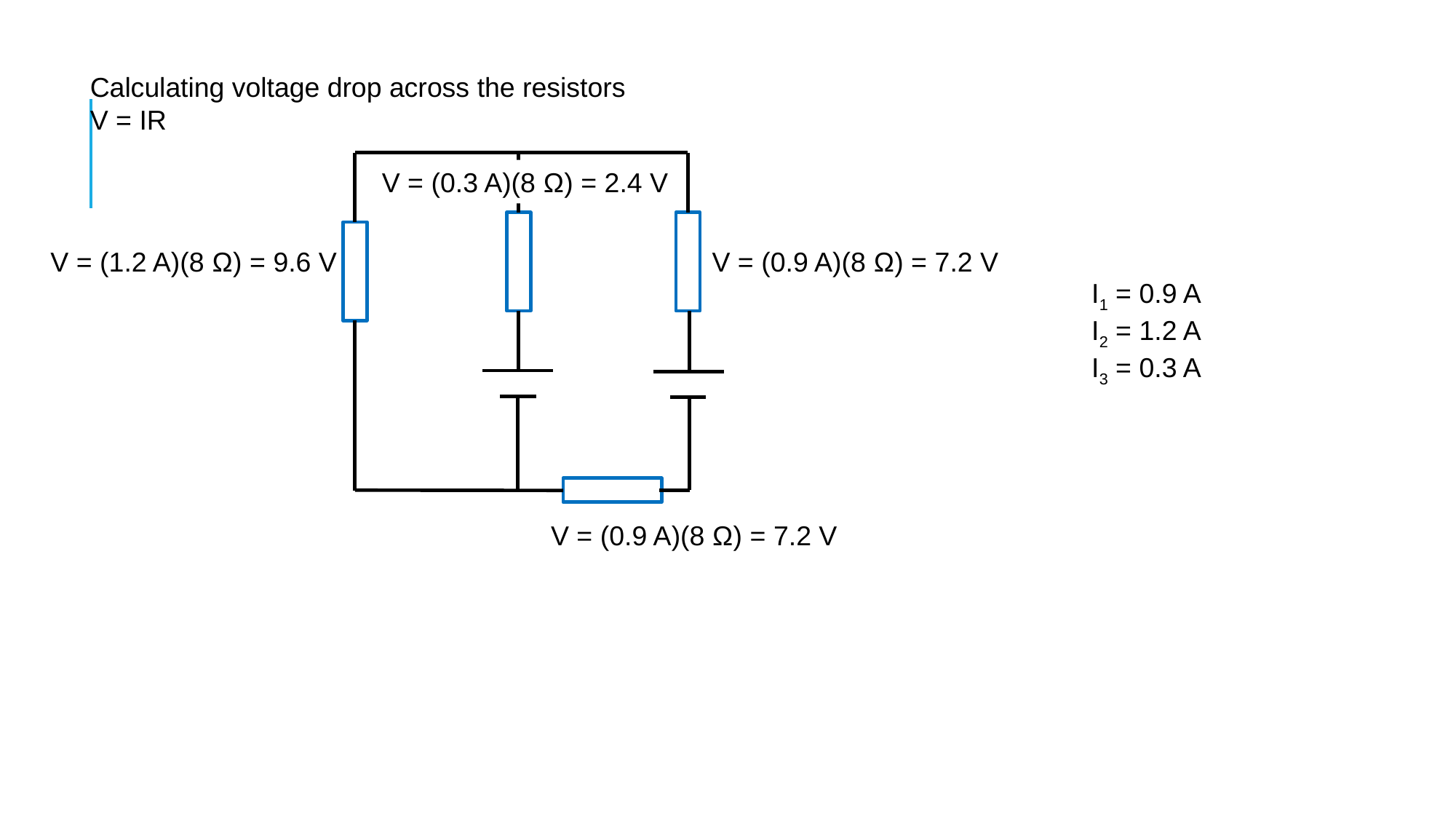

Calculating voltage drop across the resistors
V = IR

V = (0.3 A)(8 Ω) = 2.4 V

V = (1.2 A)(8 Ω) = 9.6 V
V = (0.9 A)(8 Ω) = 7.2 V
I1 = 0.9 A
I2 = 1.2 A
I3 = 0.3 A

V = (0.9 A)(8 Ω) = 7.2 V